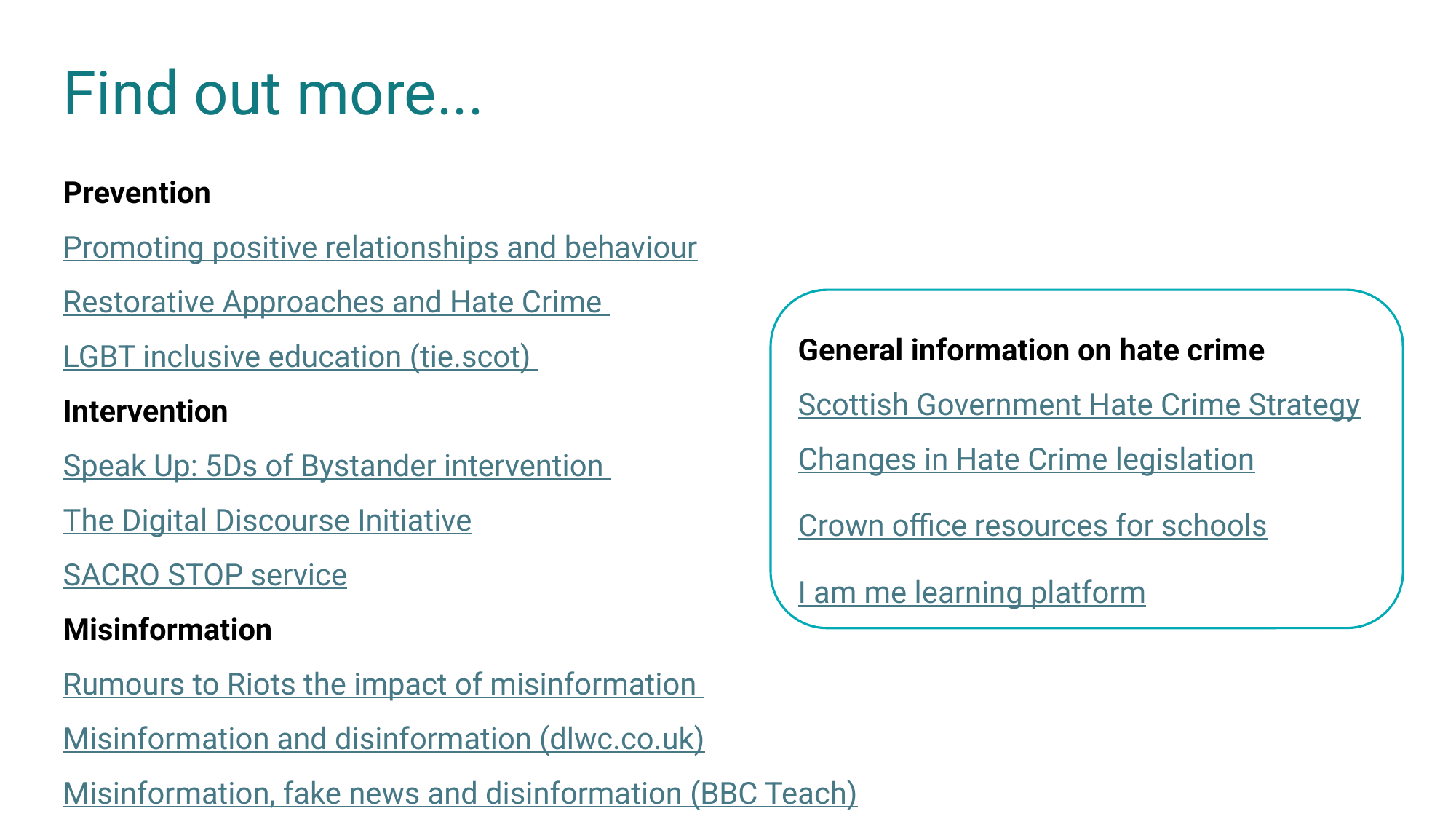

Find out more...
Prevention
Promoting positive relationships and behaviour
Restorative Approaches and Hate Crime
LGBT inclusive education (tie.scot)
Intervention
Speak Up: 5Ds of Bystander intervention
The Digital Discourse Initiative
SACRO STOP service
Misinformation
Rumours to Riots the impact of misinformation
Misinformation and disinformation (dlwc.co.uk)
Misinformation, fake news and disinformation (BBC Teach)
General information on hate crime
Scottish Government Hate Crime Strategy
Changes in Hate Crime legislation
Crown office resources for schools
I am me learning platform